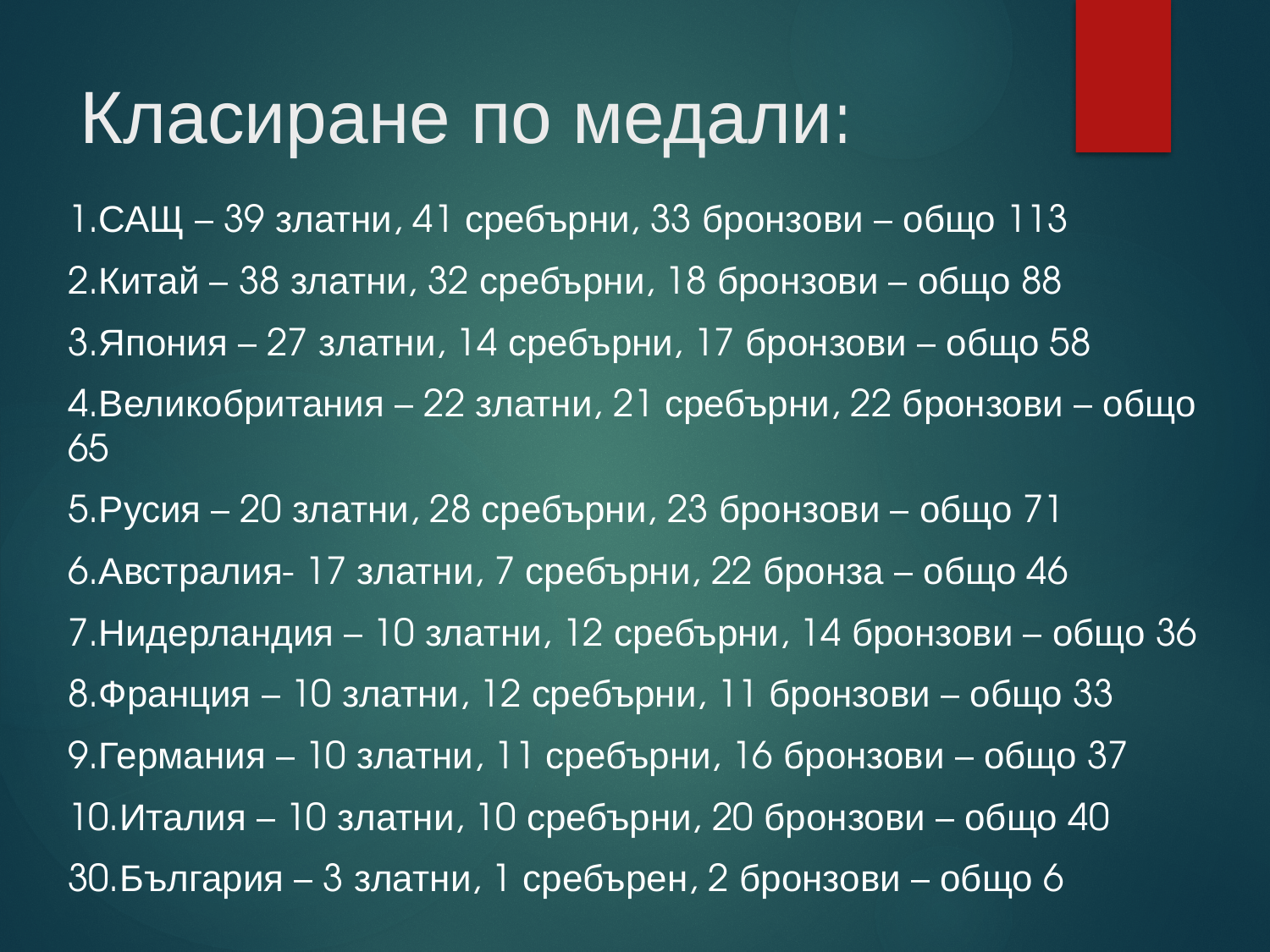

# Класиране по медали:
1.САЩ – 39 златни, 41 сребърни, 33 бронзови – общо 113
2.Китай – 38 златни, 32 сребърни, 18 бронзови – общо 88
3.Япония – 27 златни, 14 сребърни, 17 бронзови – общо 58
4.Великобритания – 22 златни, 21 сребърни, 22 бронзови – общо 65
5.Русия – 20 златни, 28 сребърни, 23 бронзови – общо 71
6.Австралия- 17 златни, 7 сребърни, 22 бронза – общо 46
7.Нидерландия – 10 златни, 12 сребърни, 14 бронзови – общо 36
8.Франция – 10 златни, 12 сребърни, 11 бронзови – общо 33
9.Германия – 10 златни, 11 сребърни, 16 бронзови – общо 37
10.Италия – 10 златни, 10 сребърни, 20 бронзови – общо 40
30.България – 3 златни, 1 сребърен, 2 бронзови – общо 6